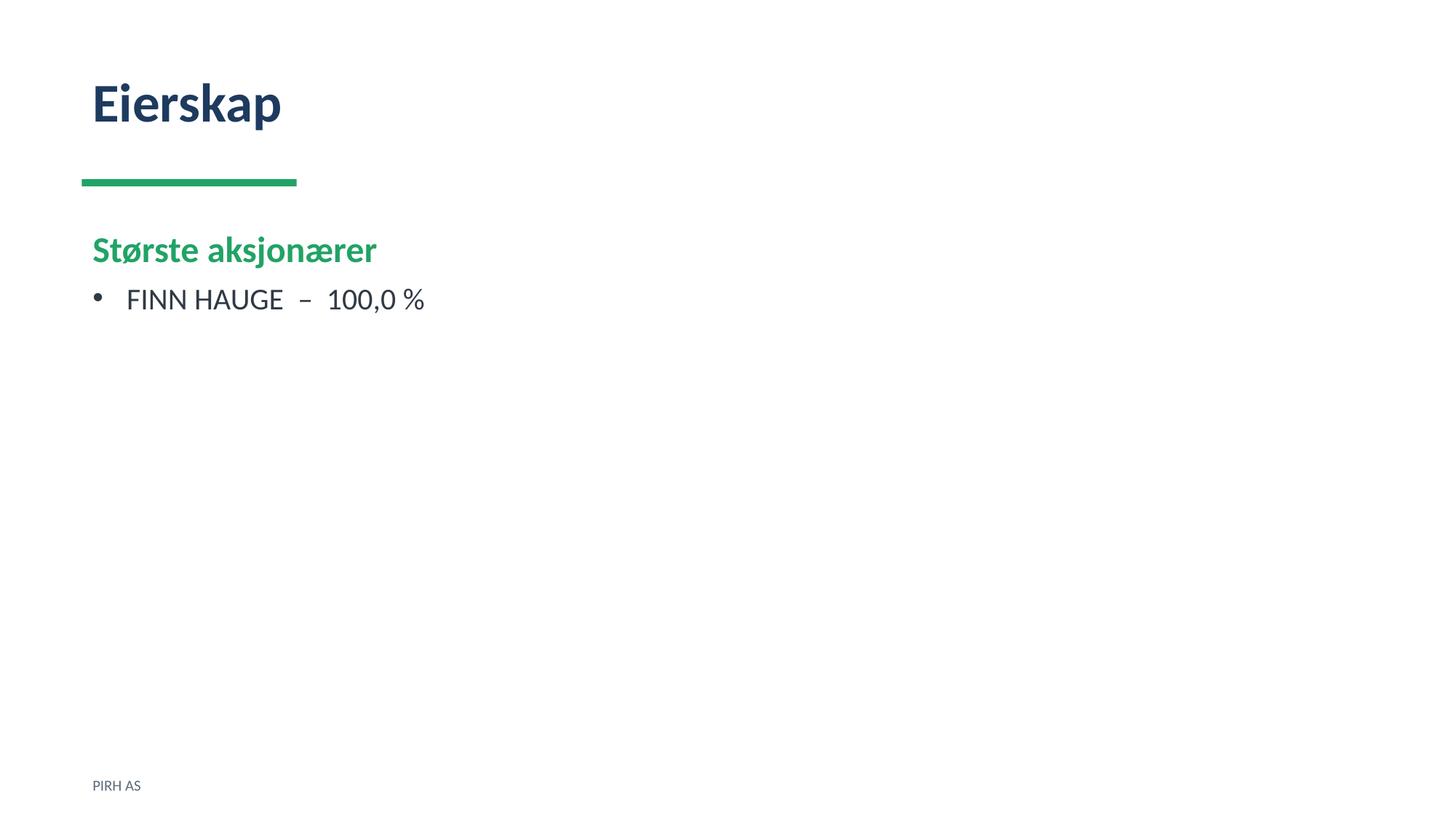

Eierskap

Største aksjonærer
FINN HAUGE  –  100,0 %
PIRH AS